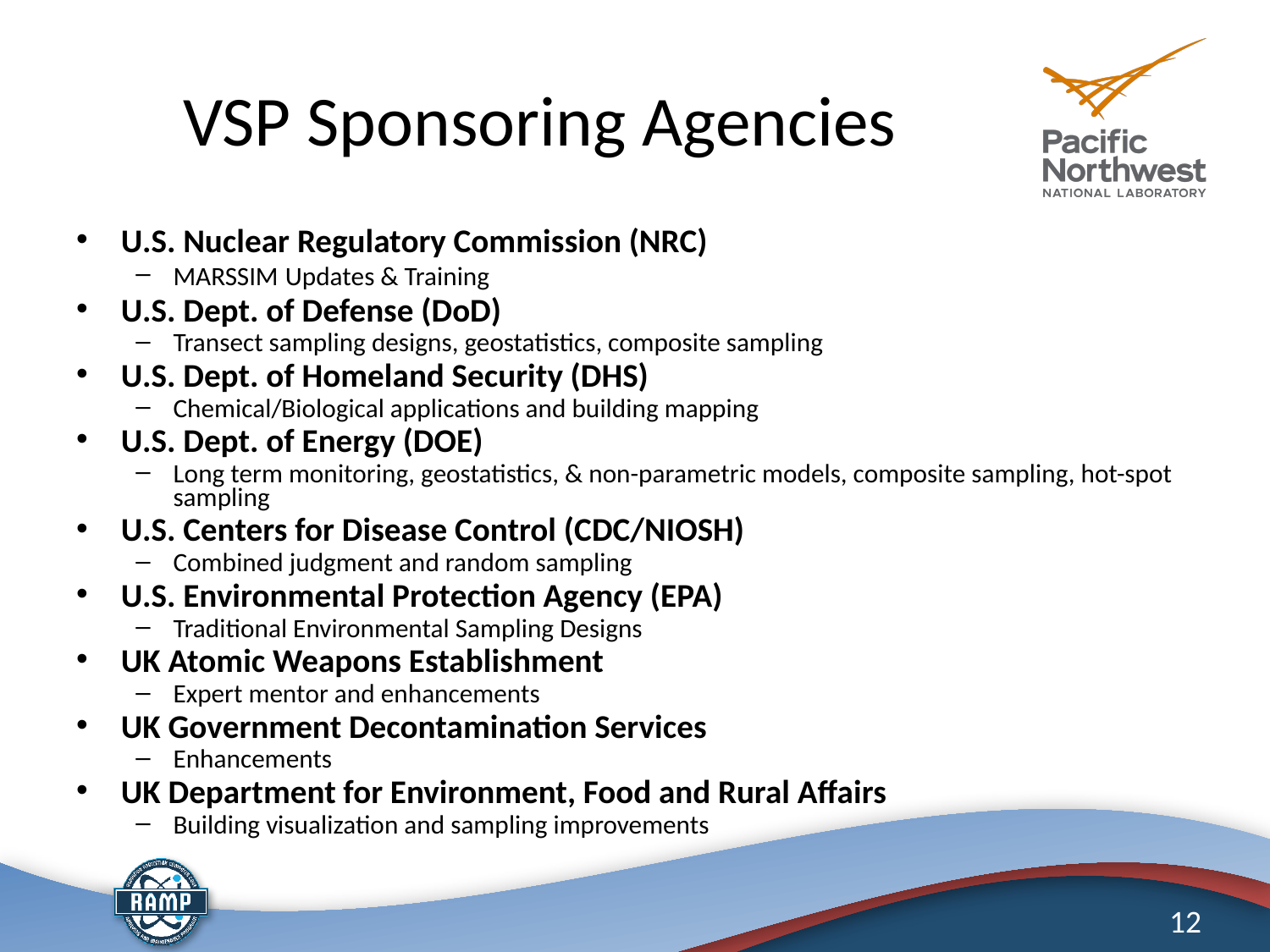

# VSP Sponsoring Agencies
U.S. Nuclear Regulatory Commission (NRC)
MARSSIM Updates & Training
U.S. Dept. of Defense (DoD)
Transect sampling designs, geostatistics, composite sampling
U.S. Dept. of Homeland Security (DHS)
Chemical/Biological applications and building mapping
U.S. Dept. of Energy (DOE)
Long term monitoring, geostatistics, & non-parametric models, composite sampling, hot-spot sampling
U.S. Centers for Disease Control (CDC/NIOSH)
Combined judgment and random sampling
U.S. Environmental Protection Agency (EPA)
Traditional Environmental Sampling Designs
UK Atomic Weapons Establishment
Expert mentor and enhancements
UK Government Decontamination Services
Enhancements
UK Department for Environment, Food and Rural Affairs
Building visualization and sampling improvements